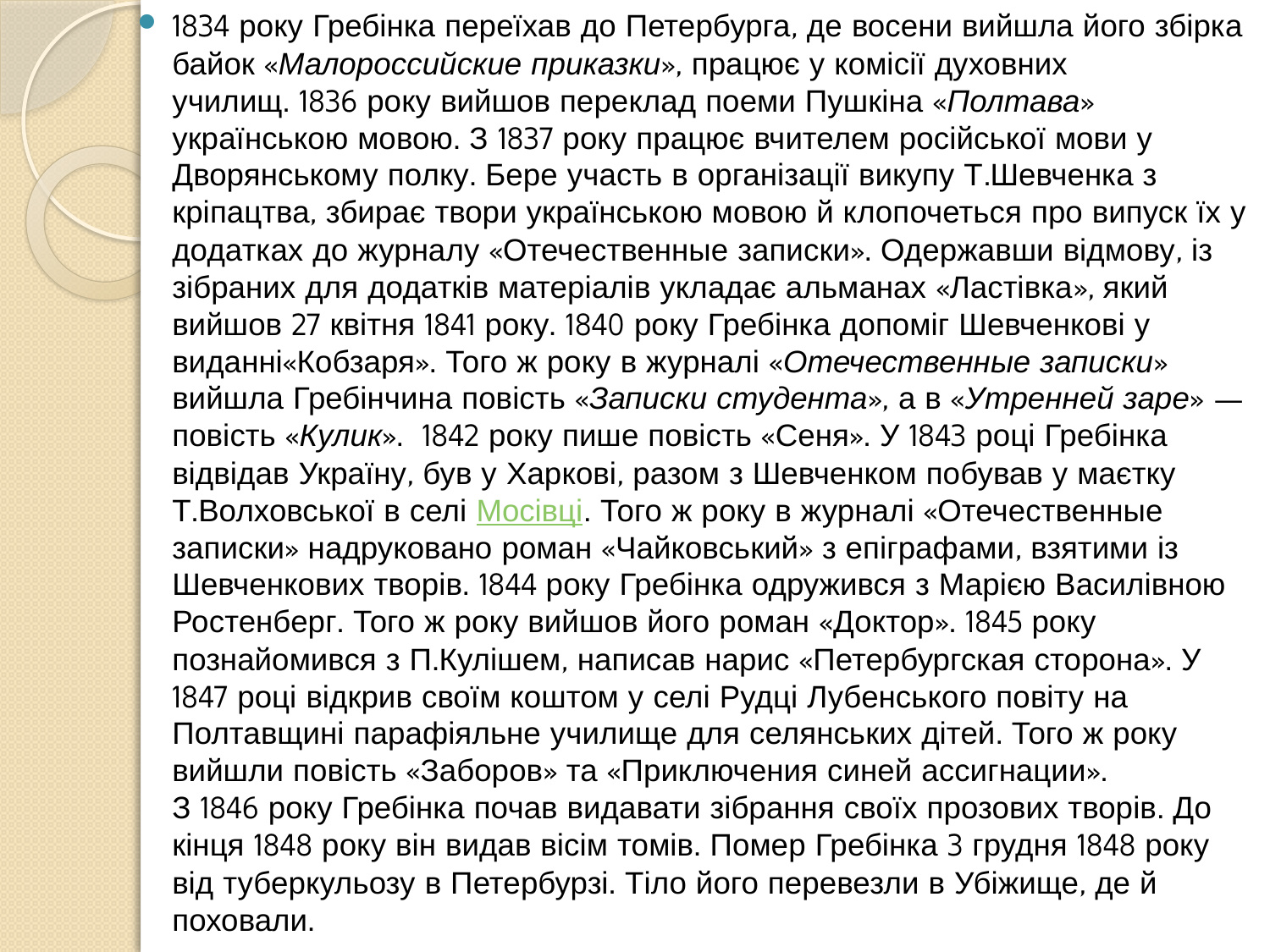

1834 року Гребінка переїхав до Петербурга, де восени вийшла його збірка байок «Малороссийские приказки», працює у комісії духовних училищ. 1836 року вийшов переклад поеми Пушкіна «Полтава» українською мовою. З 1837 року працює вчителем російської мови у Дворянському полку. Бере участь в організації викупу Т.Шевченка з кріпацтва, збирає твори українською мовою й клопочеться про випуск їх у додатках до журналу «Отечественные записки». Одержавши відмову, із зібраних для додатків матеріалів укладає альманах «Ластівка», який вийшов 27 квітня 1841 року. 1840 року Гребінка допоміг Шевченкові у виданні«Кобзаря». Того ж року в журналі «Отечественные записки» вийшла Гребінчина повість «Записки студента», а в «Утренней заре» — повість «Кулик».  1842 року пише повість «Сеня». У 1843 році Гребінка відвідав Україну, був у Харкові, разом з Шевченком побував у маєтку Т.Волховської в селі Мосівці. Того ж року в журналі «Отечественные записки» надруковано роман «Чайковський» з епіграфами, взятими із Шевченкових творів. 1844 року Гребінка одружився з Марією Василівною Ростенберг. Того ж року вийшов його роман «Доктор». 1845 року познайомився з П.Кулішем, написав нарис «Петербургская сторона». У 1847 році відкрив своїм коштом у селі Рудці Лубенського повіту на Полтавщині парафіяльне училище для селянських дітей. Того ж року вийшли повість «Заборов» та «Приключения синей ассигнации». З 1846 року Гребінка почав видавати зібрання своїх прозових творів. До кінця 1848 року він видав вісім томів. Помер Гребінка 3 грудня 1848 року від туберкульозу в Петербурзі. Тіло його перевезли в Убіжище, де й поховали.